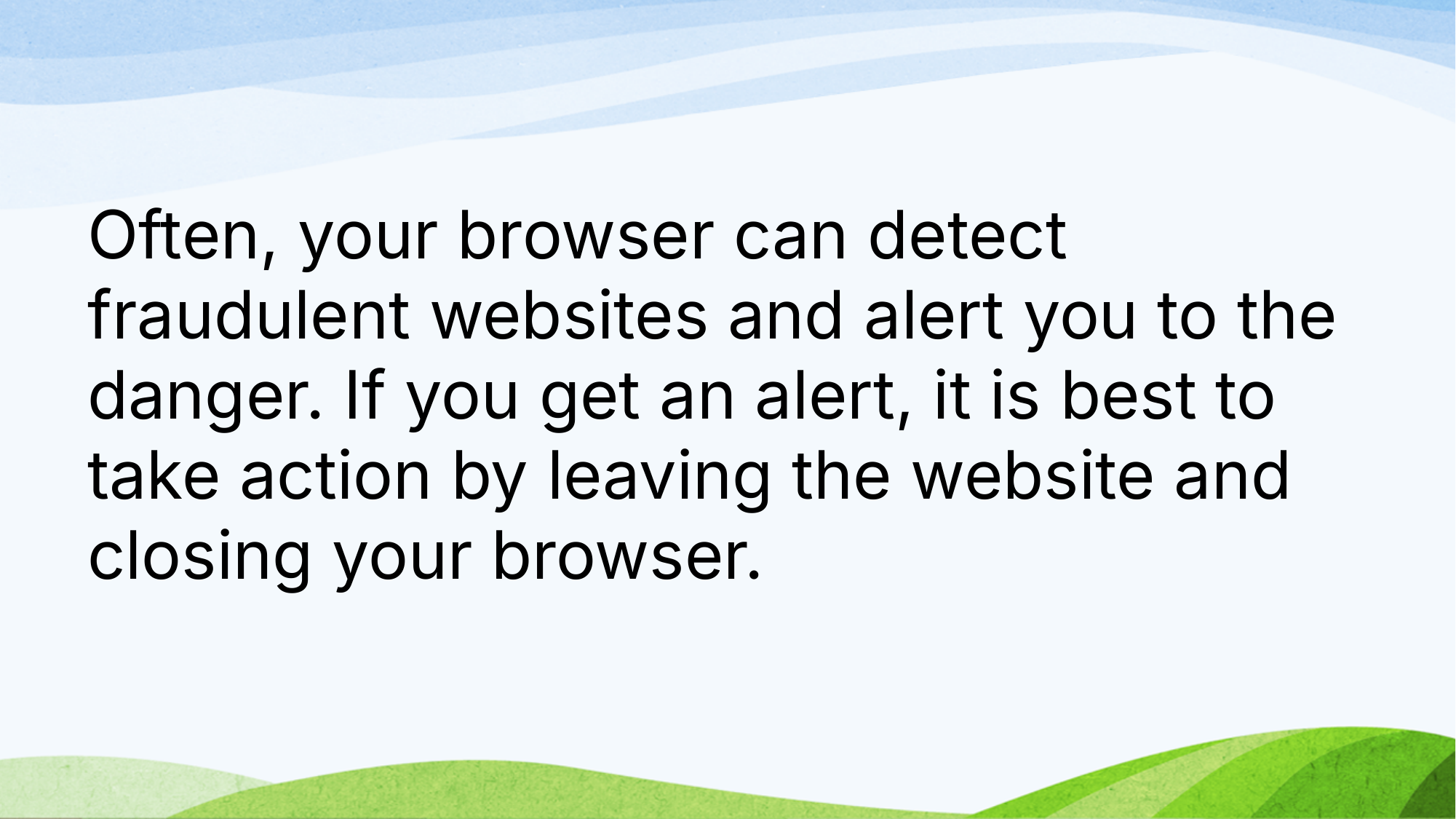

Often, your browser can detect fraudulent websites and alert you to the danger. If you get an alert, it is best to take action by leaving the website and closing your browser.